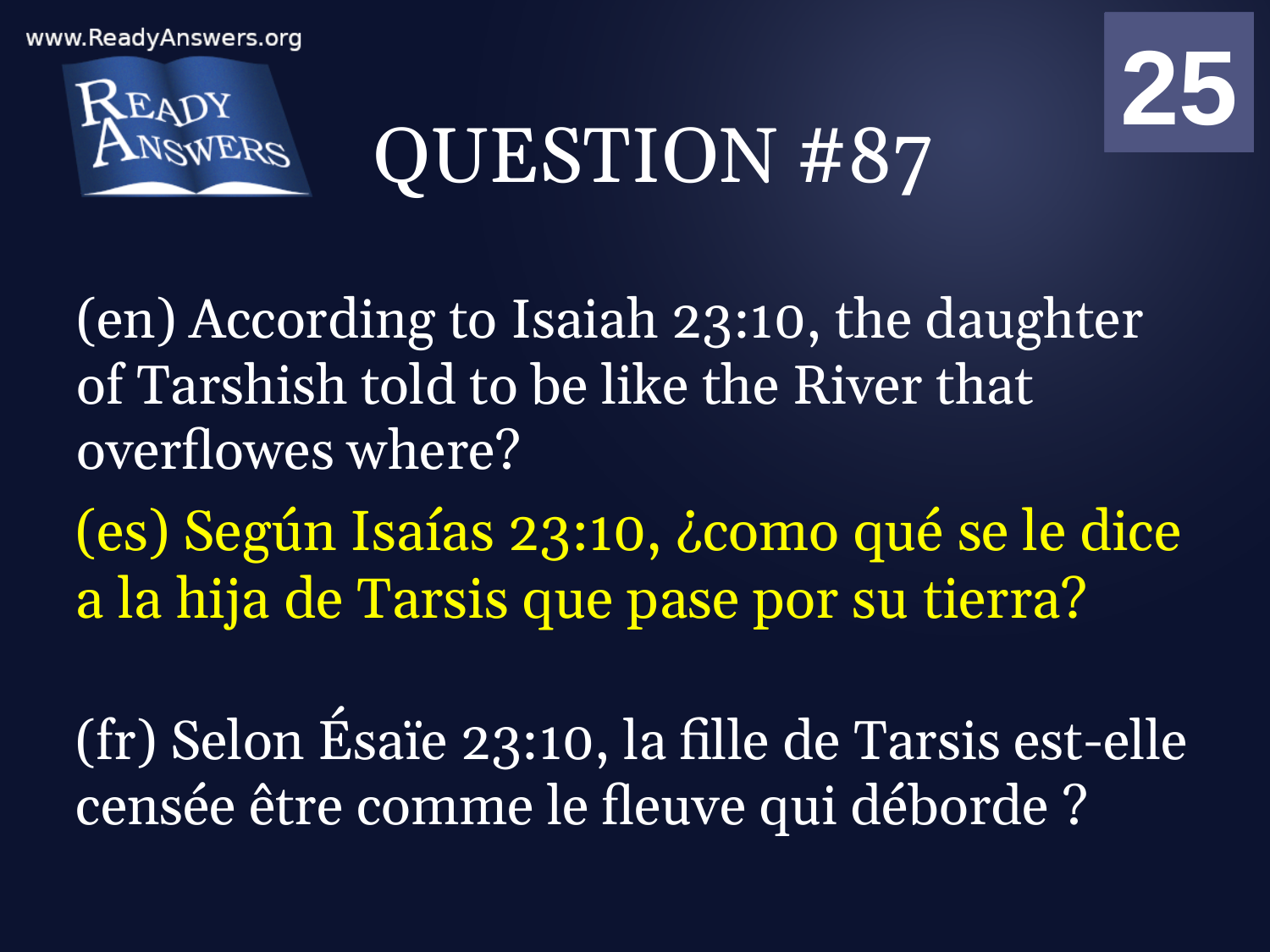

01
02
03
04
05
06
07
08
09
10
11
12
13
14
15
16
17
18
19
20
21
22
23
24
25
00
# QUESTION #87
(en) According to Isaiah 23:10, the daughter of Tarshish told to be like the River that overflowes where?
(es) Según Isaías 23:10, ¿como qué se le dice a la hija de Tarsis que pase por su tierra?
(fr) Selon Ésaïe 23:10, la fille de Tarsis est-elle censée être comme le fleuve qui déborde ?